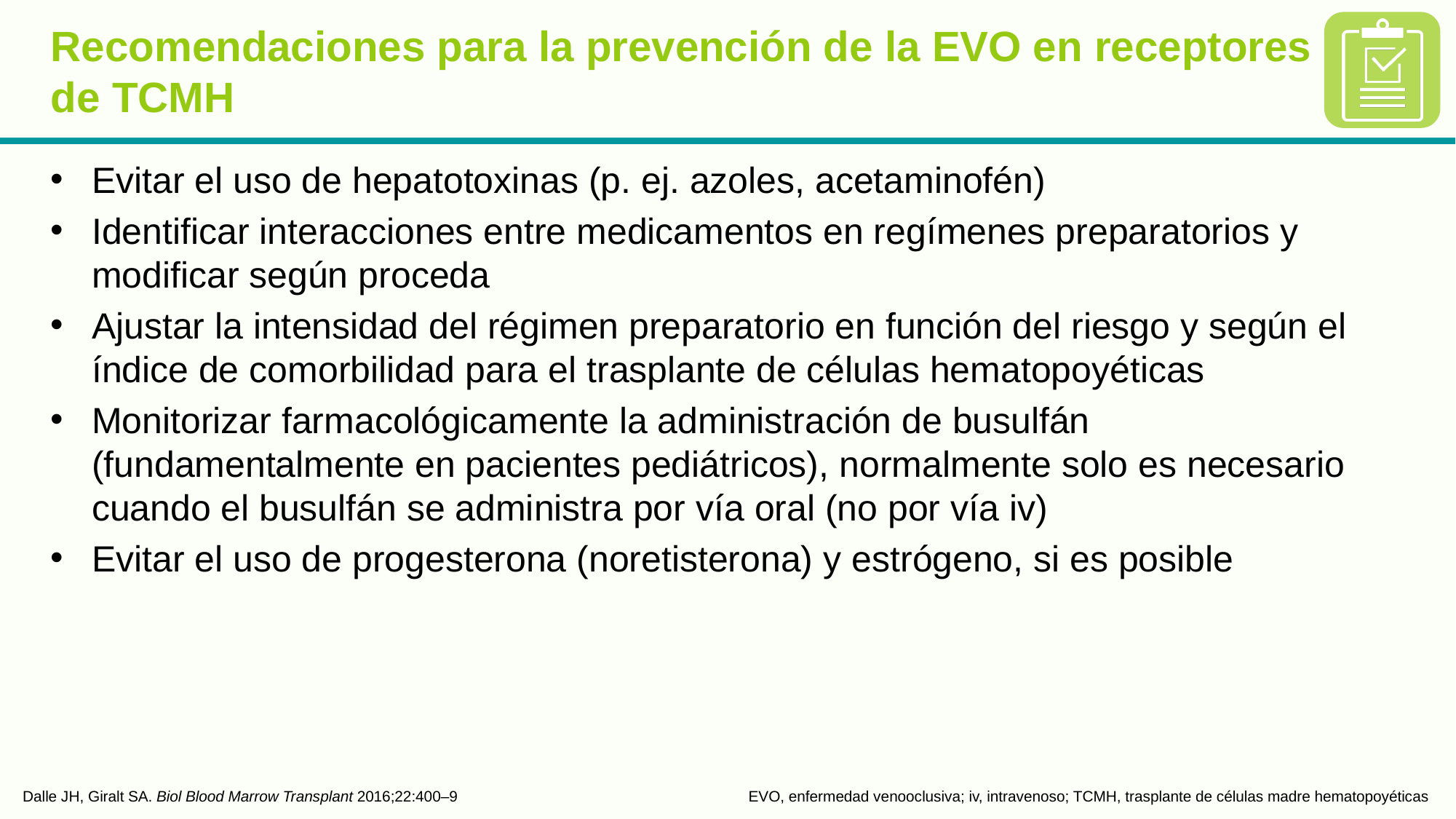

# Recomendaciones para la prevención de la EVO en receptores de TCMH
Evitar el uso de hepatotoxinas (p. ej. azoles, acetaminofén)
Identificar interacciones entre medicamentos en regímenes preparatorios y modificar según proceda
Ajustar la intensidad del régimen preparatorio en función del riesgo y según el índice de comorbilidad para el trasplante de células hematopoyéticas
Monitorizar farmacológicamente la administración de busulfán (fundamentalmente en pacientes pediátricos), normalmente solo es necesario cuando el busulfán se administra por vía oral (no por vía iv)
Evitar el uso de progesterona (noretisterona) y estrógeno, si es posible
Dalle JH, Giralt SA. Biol Blood Marrow Transplant 2016;22:400–9
EVO, enfermedad venooclusiva; iv, intravenoso; TCMH, trasplante de células madre hematopoyéticas